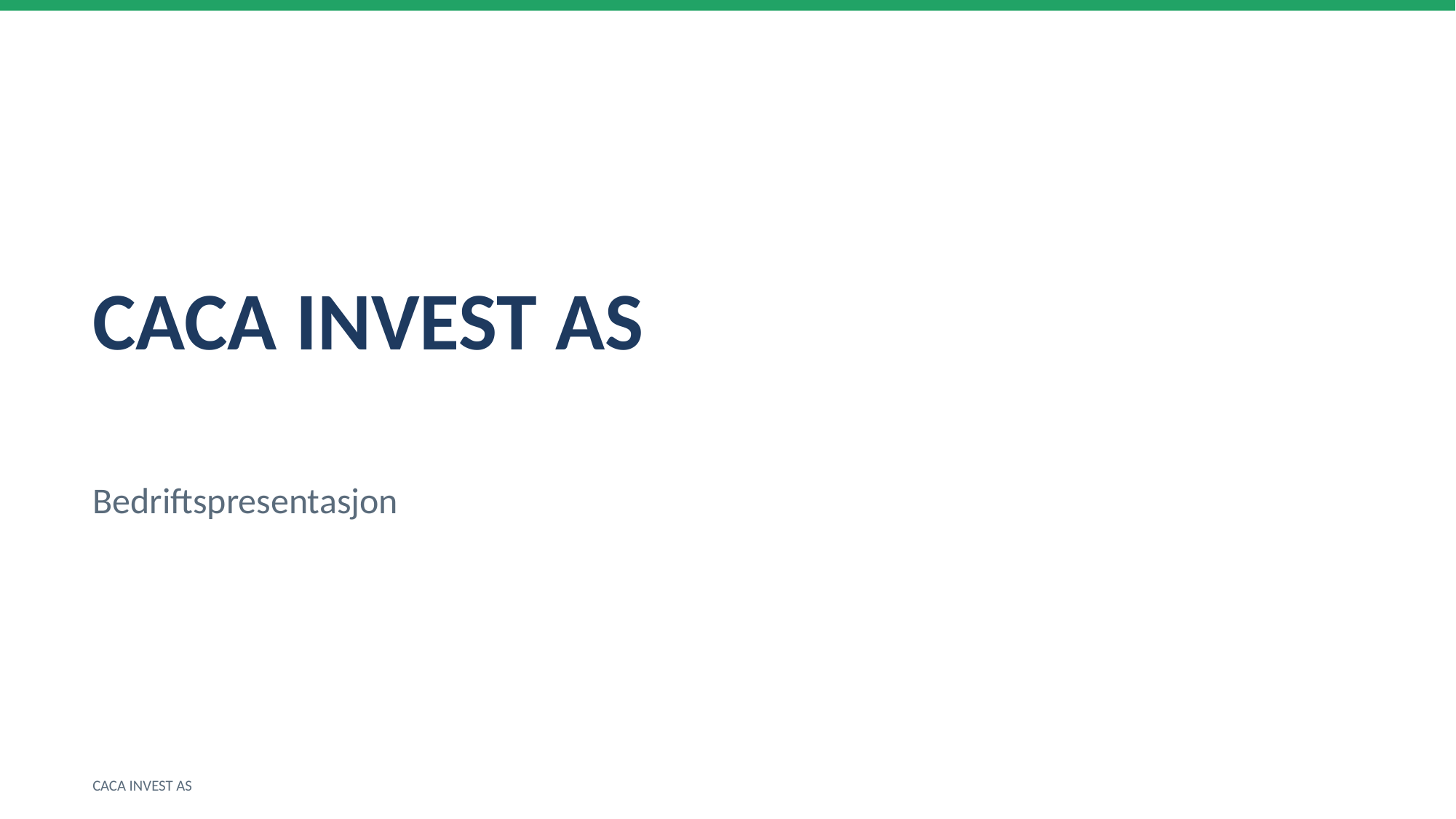

CACA INVEST AS
Bedriftspresentasjon
CACA INVEST AS